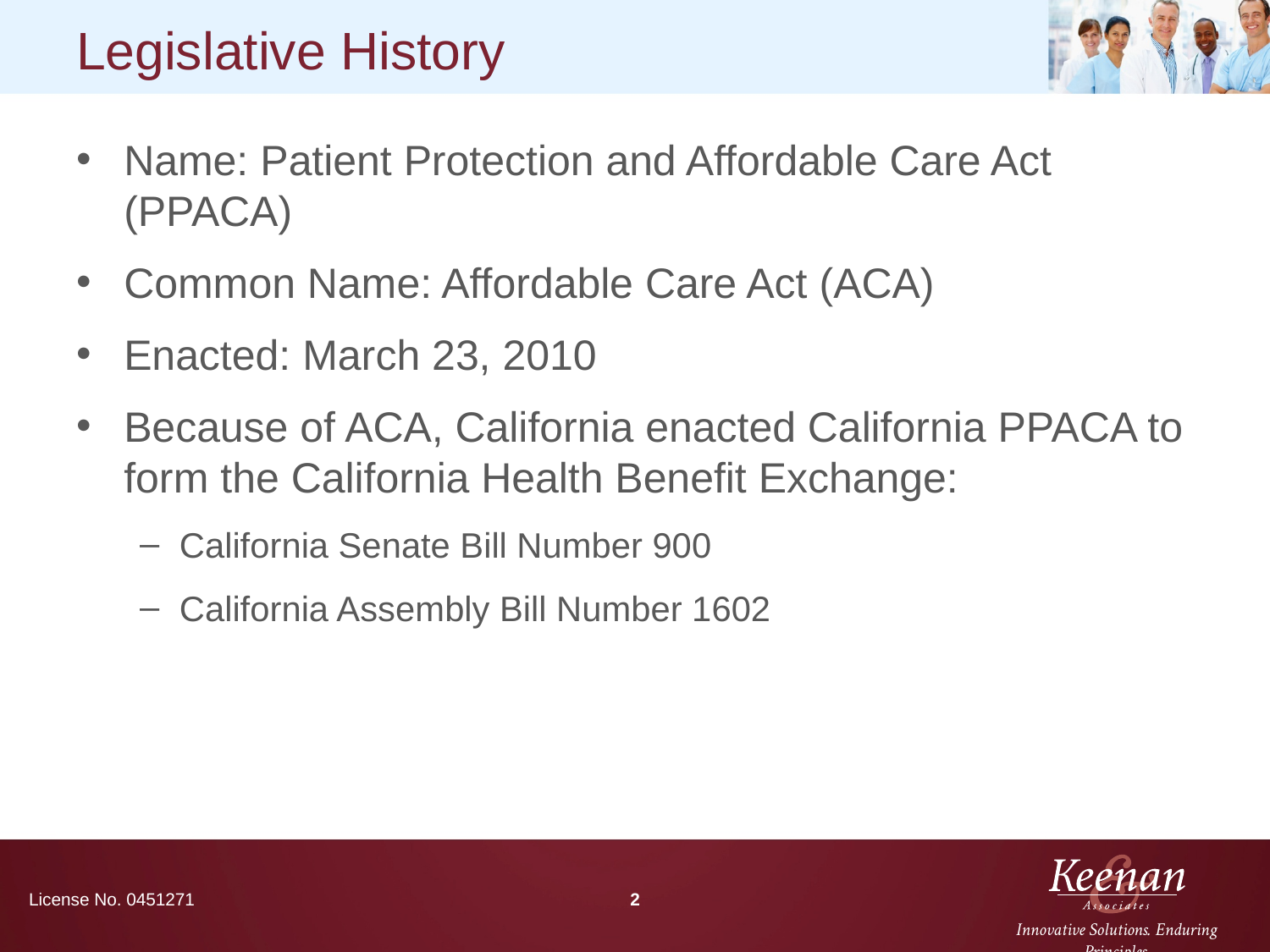

# Legislative History
Name: Patient Protection and Affordable Care Act (PPACA)
Common Name: Affordable Care Act (ACA)
Enacted: March 23, 2010
Because of ACA, California enacted California PPACA to form the California Health Benefit Exchange:
California Senate Bill Number 900
California Assembly Bill Number 1602